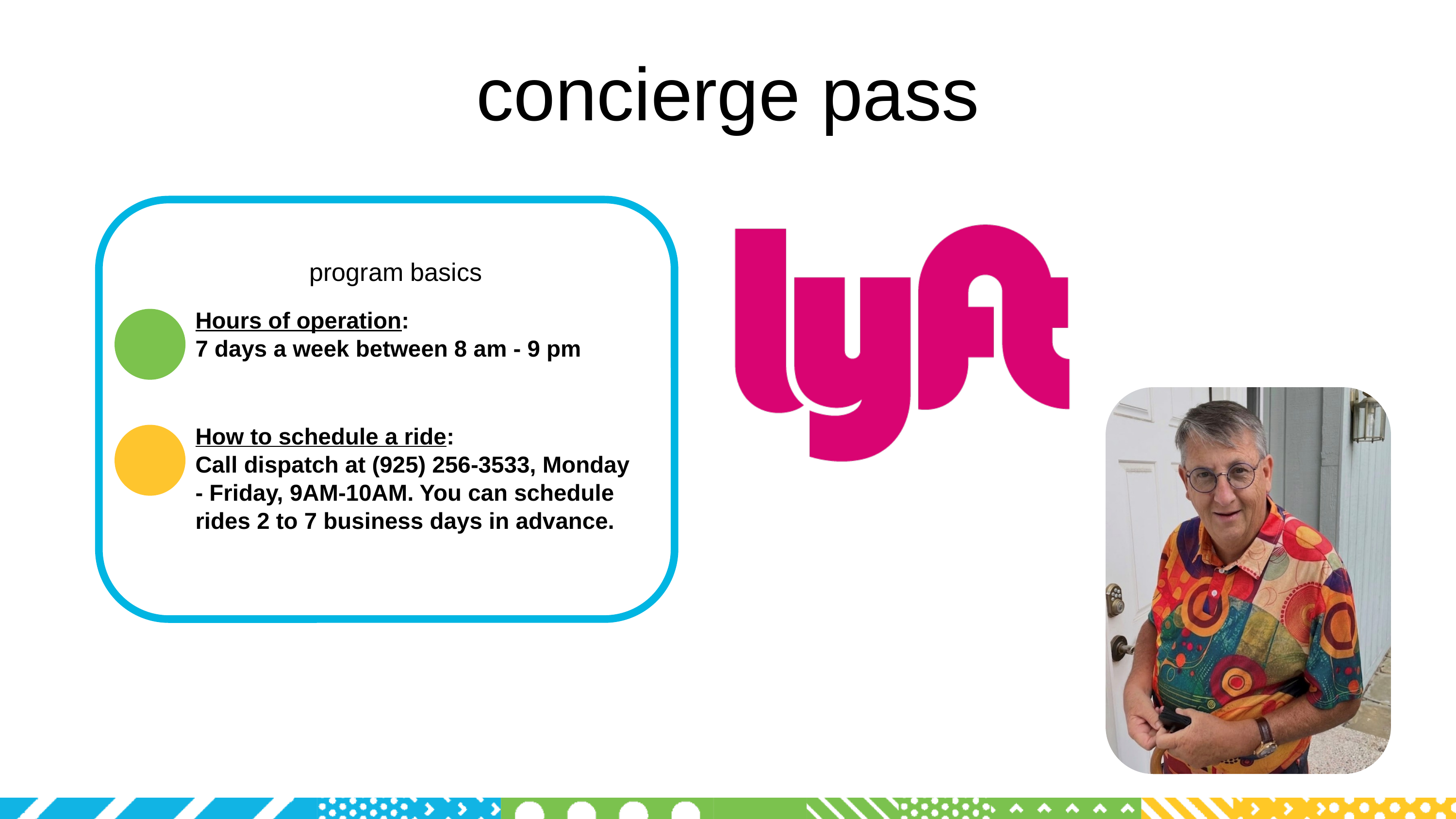

concierge pass

program basics
Hours of operation:
7 days a week between 8 am - 9 pm

How to schedule a ride:
Call dispatch at (925) 256-3533, Monday - Friday, 9AM-10AM. You can schedule rides 2 to 7 business days in advance.